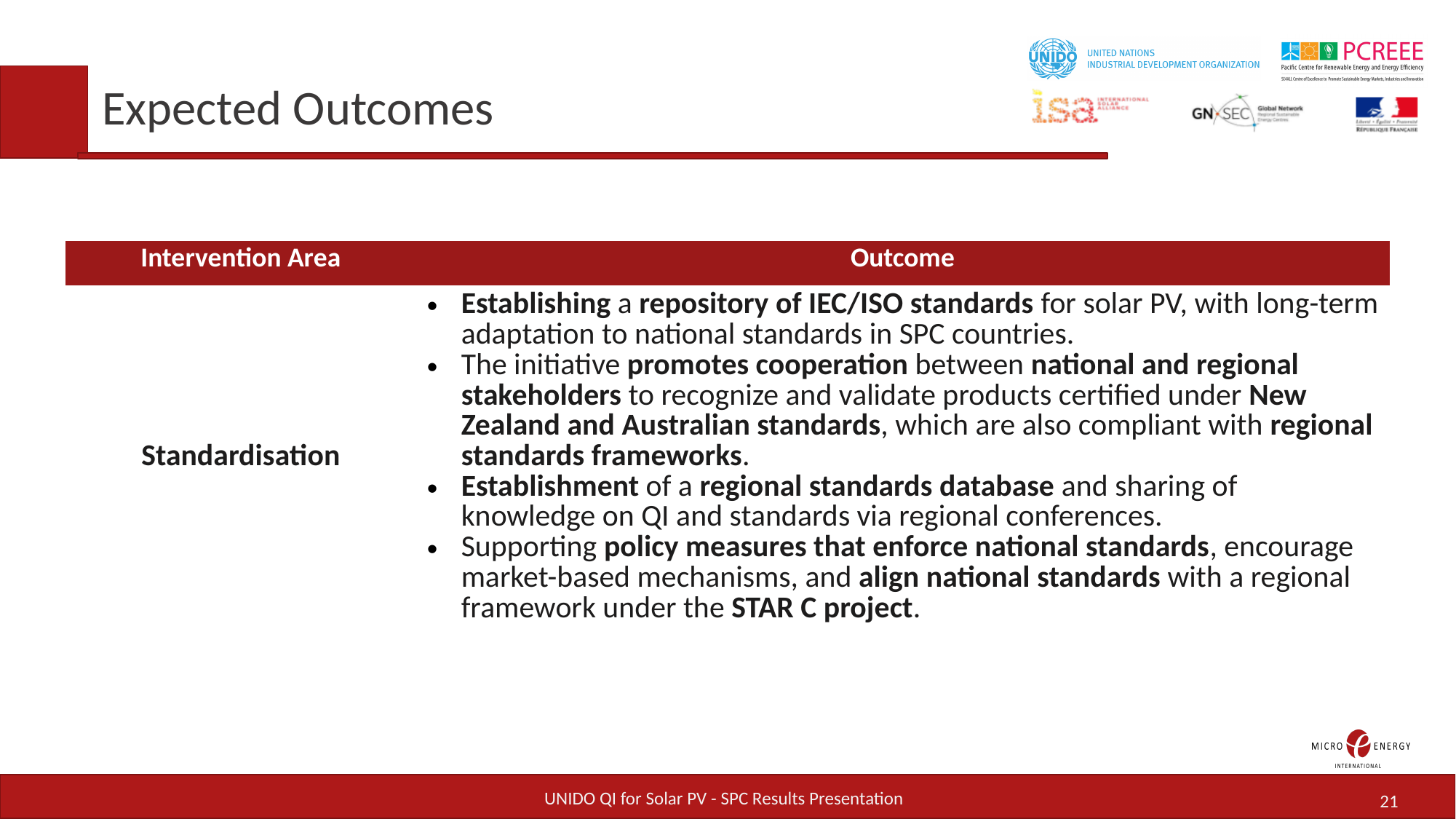

Expected Outcomes
| Intervention Area | Outcome |
| --- | --- |
| Standardisation | Establishing a repository of IEC/ISO standards for solar PV, with long-term adaptation to national standards in SPC countries. The initiative promotes cooperation between national and regional stakeholders to recognize and validate products certified under New Zealand and Australian standards, which are also compliant with regional standards frameworks. Establishment of a regional standards database and sharing of knowledge on QI and standards via regional conferences. Supporting policy measures that enforce national standards, encourage market-based mechanisms, and align national standards with a regional framework under the STAR C project. |
UNIDO QI for Solar PV - SPC Results Presentation